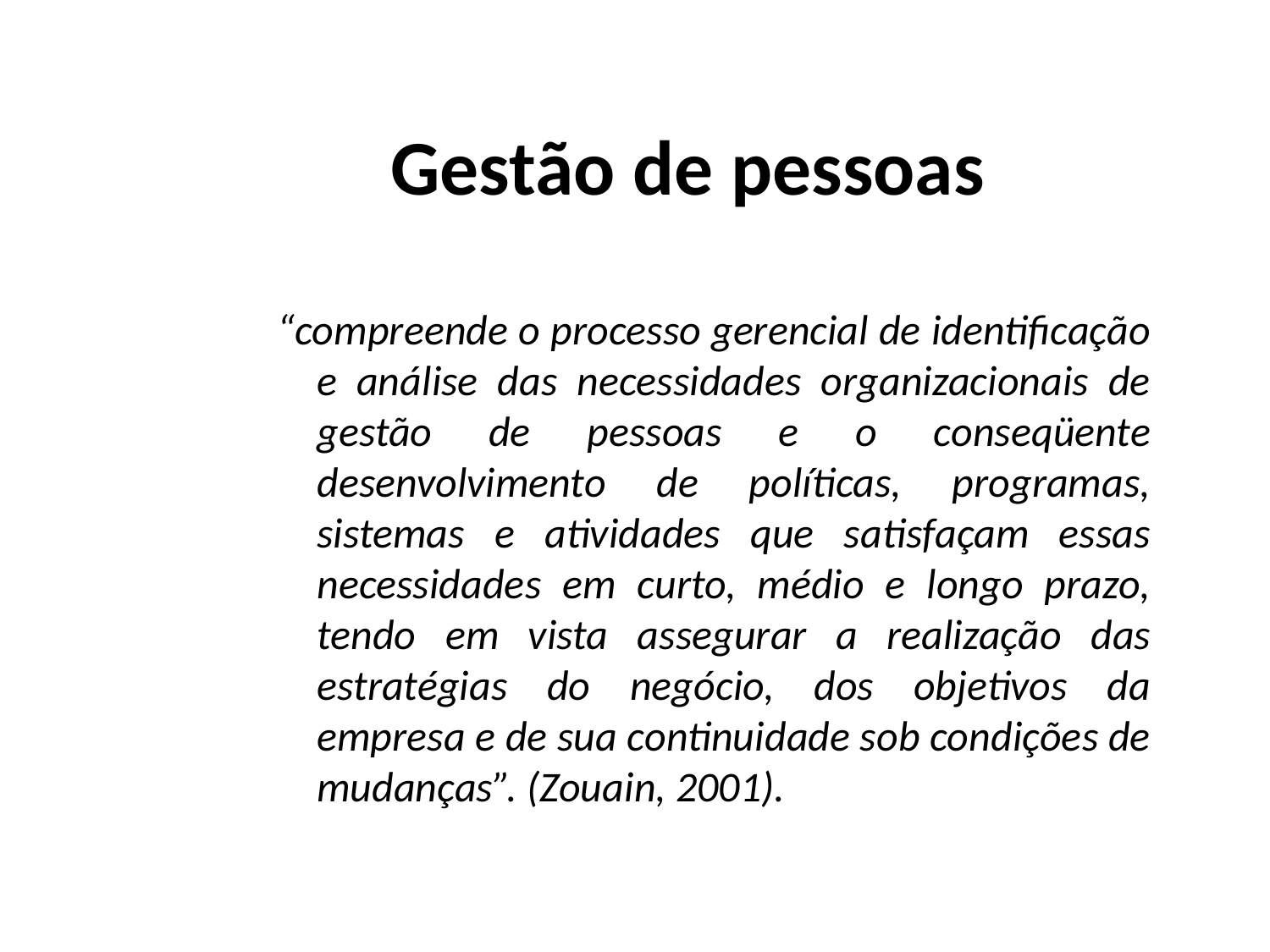

# Gestão de pessoas
“compreende o processo gerencial de identificação e análise das necessidades organizacionais de gestão de pessoas e o conseqüente desenvolvimento de políticas, programas, sistemas e atividades que satisfaçam essas necessidades em curto, médio e longo prazo, tendo em vista assegurar a realização das estratégias do negócio, dos objetivos da empresa e de sua continuidade sob condições de mudanças”. (Zouain, 2001).